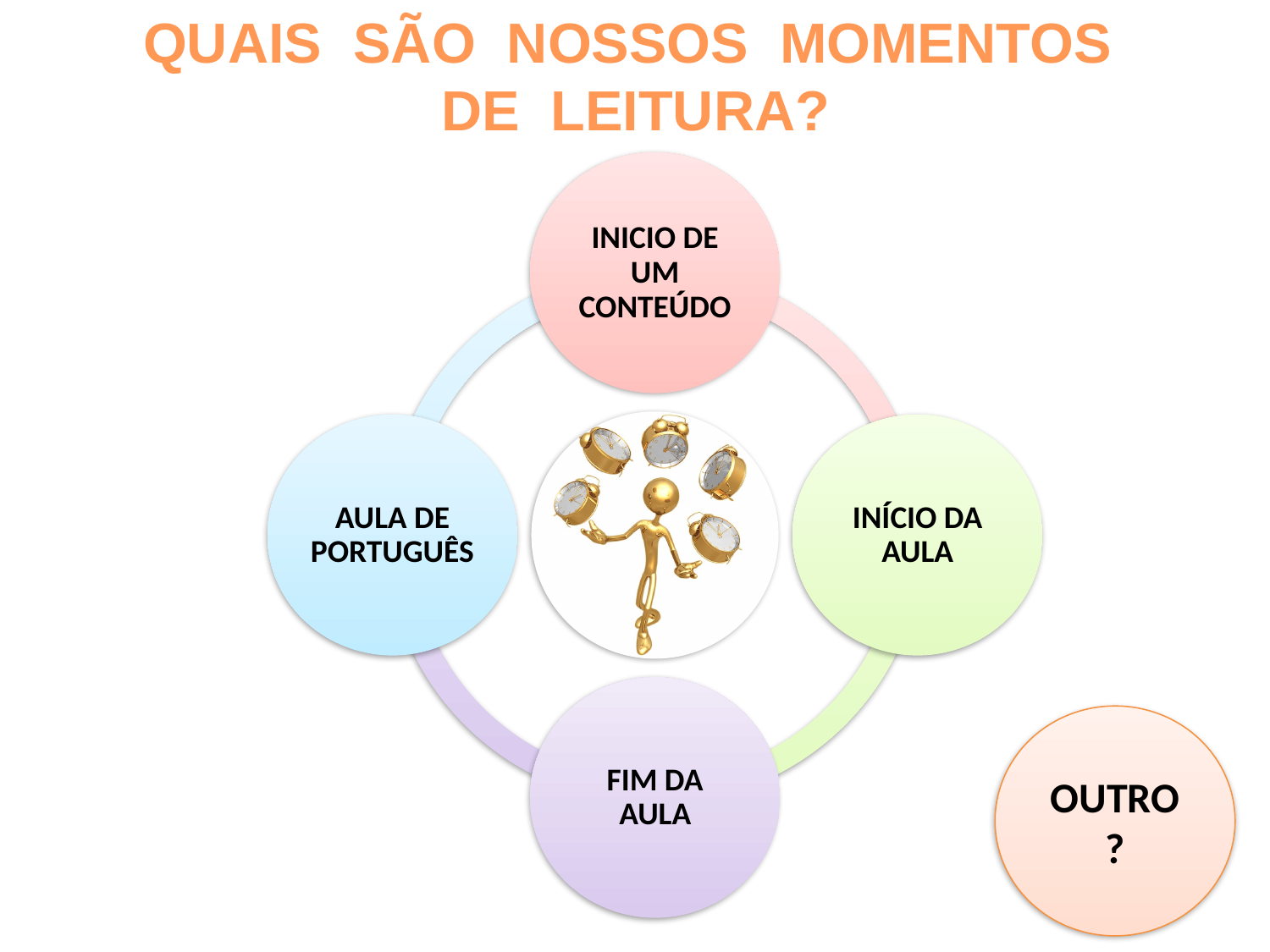

QUAIS  SÃO  NOSSOS  MOMENTOS
DE  LEITURA?

INICIO DE UM CONTEÚDO
INÍCIO DA AULA
FIM DA AULA
AULA DE PORTUGUÊS
OUTRO?